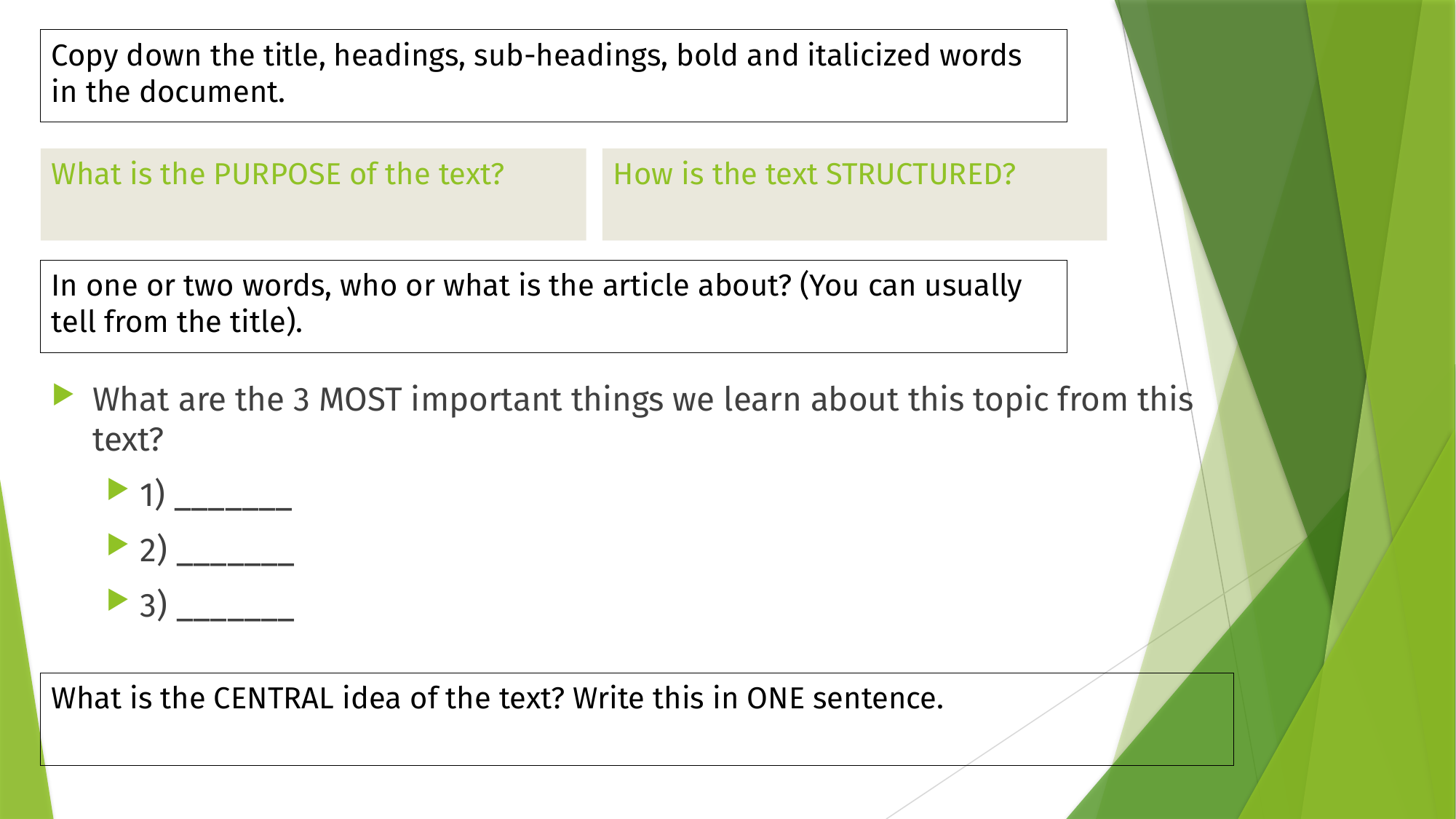

Copy down the title, headings, sub-headings, bold and italicized words in the document.
What is the PURPOSE of the text?
How is the text STRUCTURED?
# In one or two words, who or what is the article about? (You can usually tell from the title).
What are the 3 MOST important things we learn about this topic from this text?
1) _______
2) _______
3) _______

What is the CENTRAL idea of the text? Write this in ONE sentence.